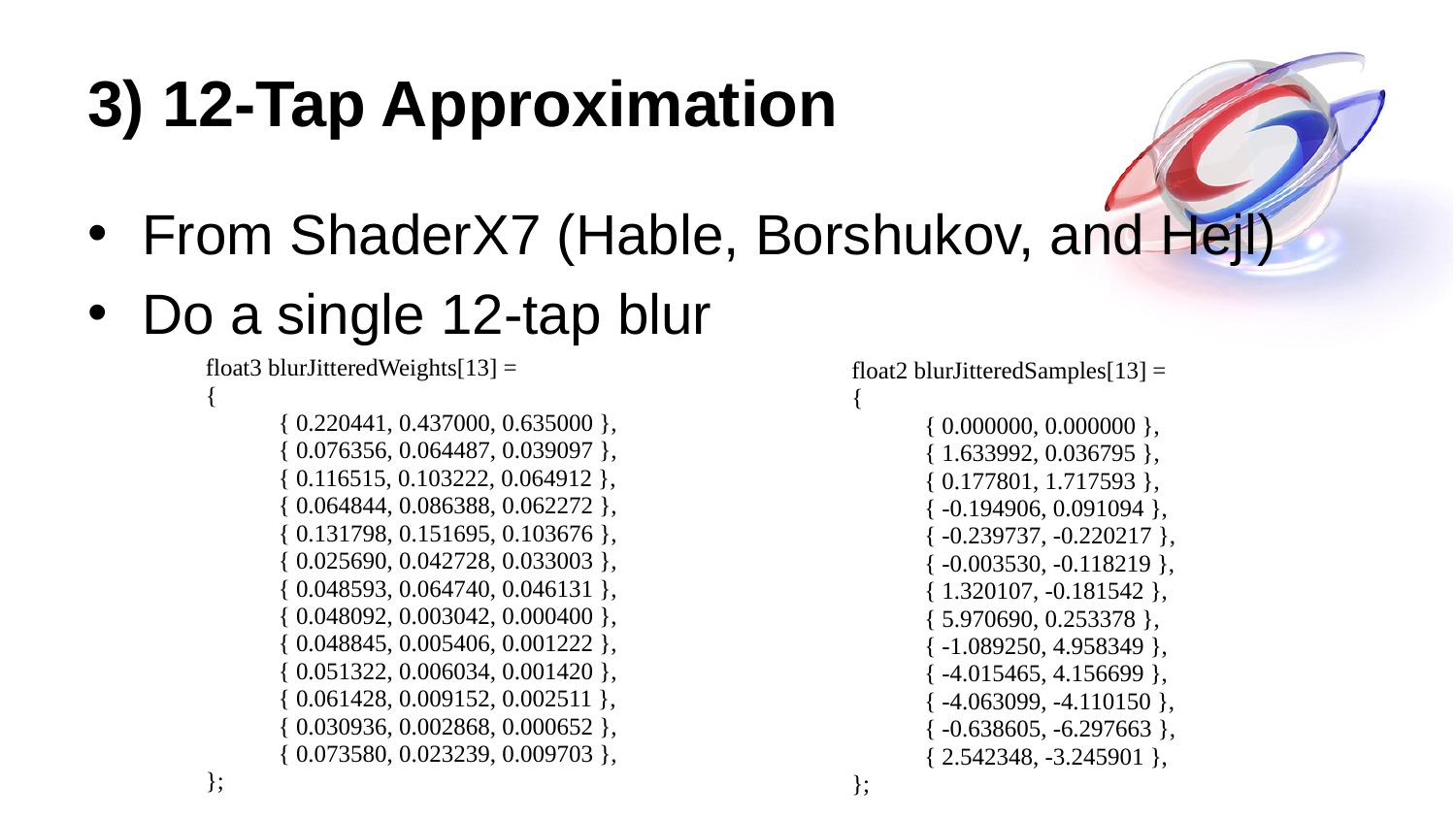

# 3) 12-Tap Approximation
From ShaderX7 (Hable, Borshukov, and Hejl)
Do a single 12-tap blur

float3 blurJitteredWeights[13] =
{
            { 0.220441, 0.437000, 0.635000 },
            { 0.076356, 0.064487, 0.039097 },
            { 0.116515, 0.103222, 0.064912 },
            { 0.064844, 0.086388, 0.062272 },
            { 0.131798, 0.151695, 0.103676 },
            { 0.025690, 0.042728, 0.033003 },
            { 0.048593, 0.064740, 0.046131 },
            { 0.048092, 0.003042, 0.000400 },
            { 0.048845, 0.005406, 0.001222 },
            { 0.051322, 0.006034, 0.001420 },
            { 0.061428, 0.009152, 0.002511 },
            { 0.030936, 0.002868, 0.000652 },
            { 0.073580, 0.023239, 0.009703 },
};
float2 blurJitteredSamples[13] =
{
            { 0.000000, 0.000000 },
            { 1.633992, 0.036795 },
            { 0.177801, 1.717593 },
            { -0.194906, 0.091094 },
            { -0.239737, -0.220217 },
            { -0.003530, -0.118219 },
            { 1.320107, -0.181542 },
            { 5.970690, 0.253378 },
            { -1.089250, 4.958349 },
            { -4.015465, 4.156699 },
            { -4.063099, -4.110150 },
            { -0.638605, -6.297663 },
            { 2.542348, -3.245901 },
};